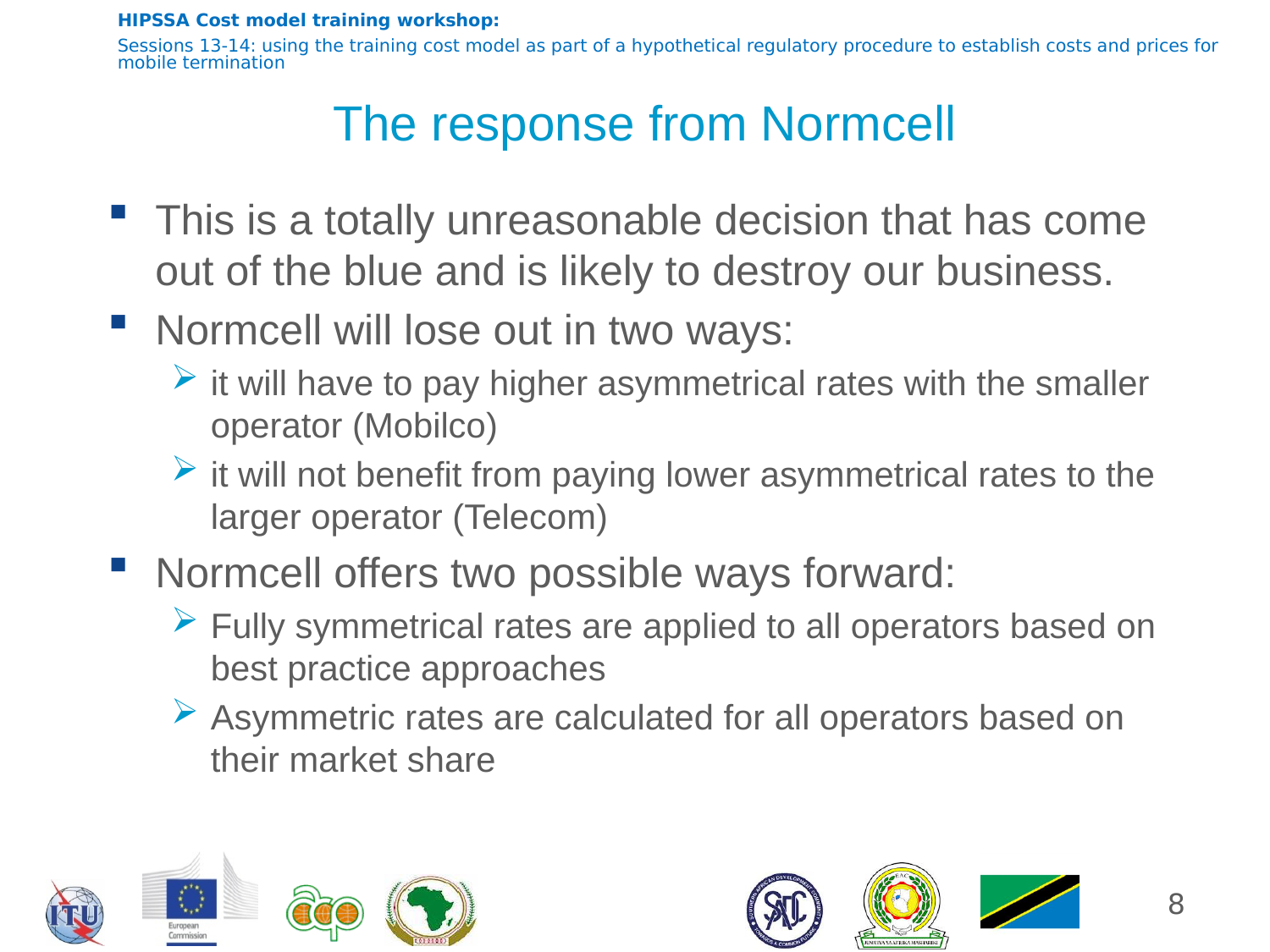

# The response from Normcell
This is a totally unreasonable decision that has come out of the blue and is likely to destroy our business.
Normcell will lose out in two ways:
it will have to pay higher asymmetrical rates with the smaller operator (Mobilco)
it will not benefit from paying lower asymmetrical rates to the larger operator (Telecom)
Normcell offers two possible ways forward:
Fully symmetrical rates are applied to all operators based on best practice approaches
Asymmetric rates are calculated for all operators based on their market share
8